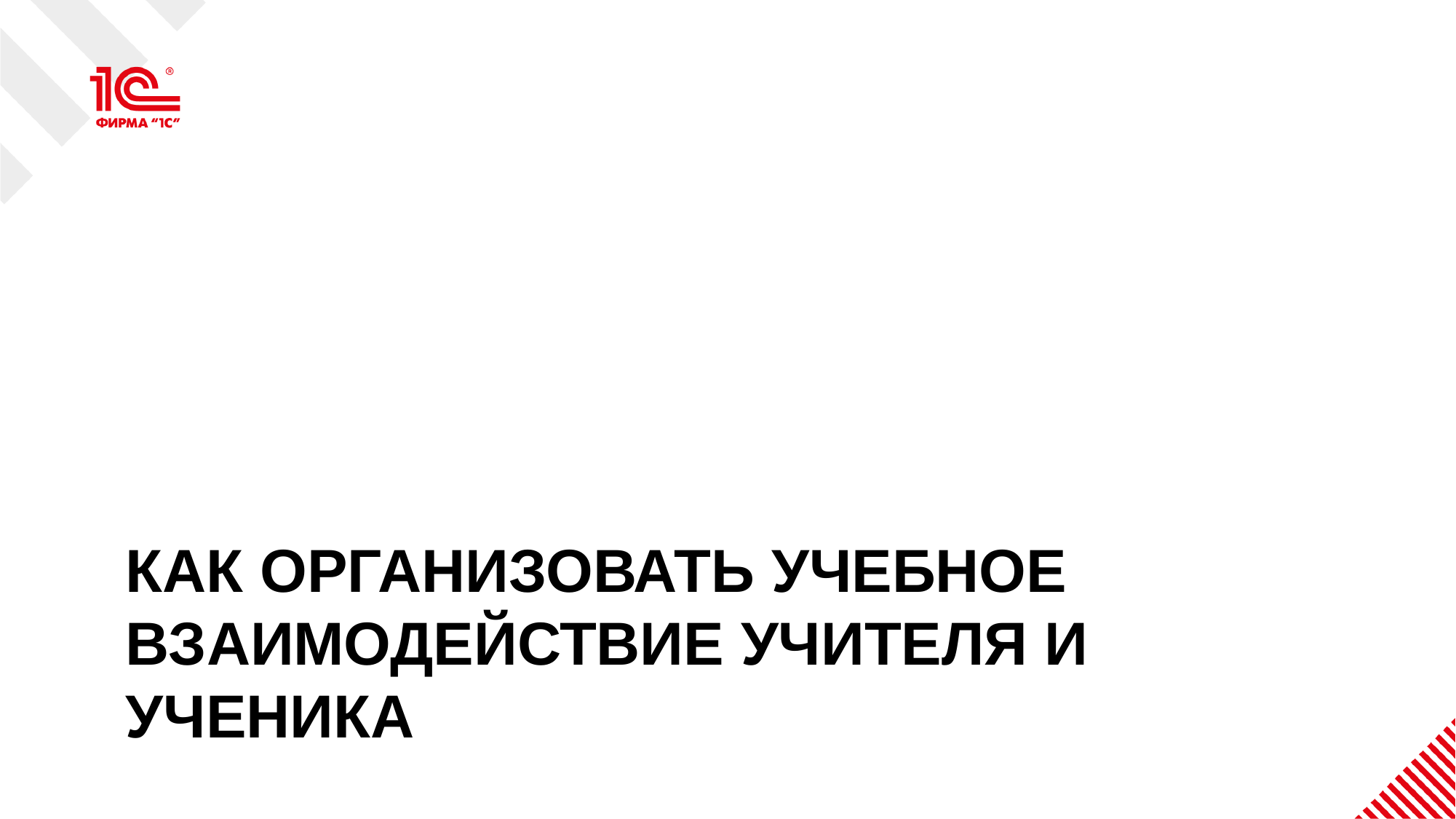

# Как организовать учебное взаимодействие учителя и ученика